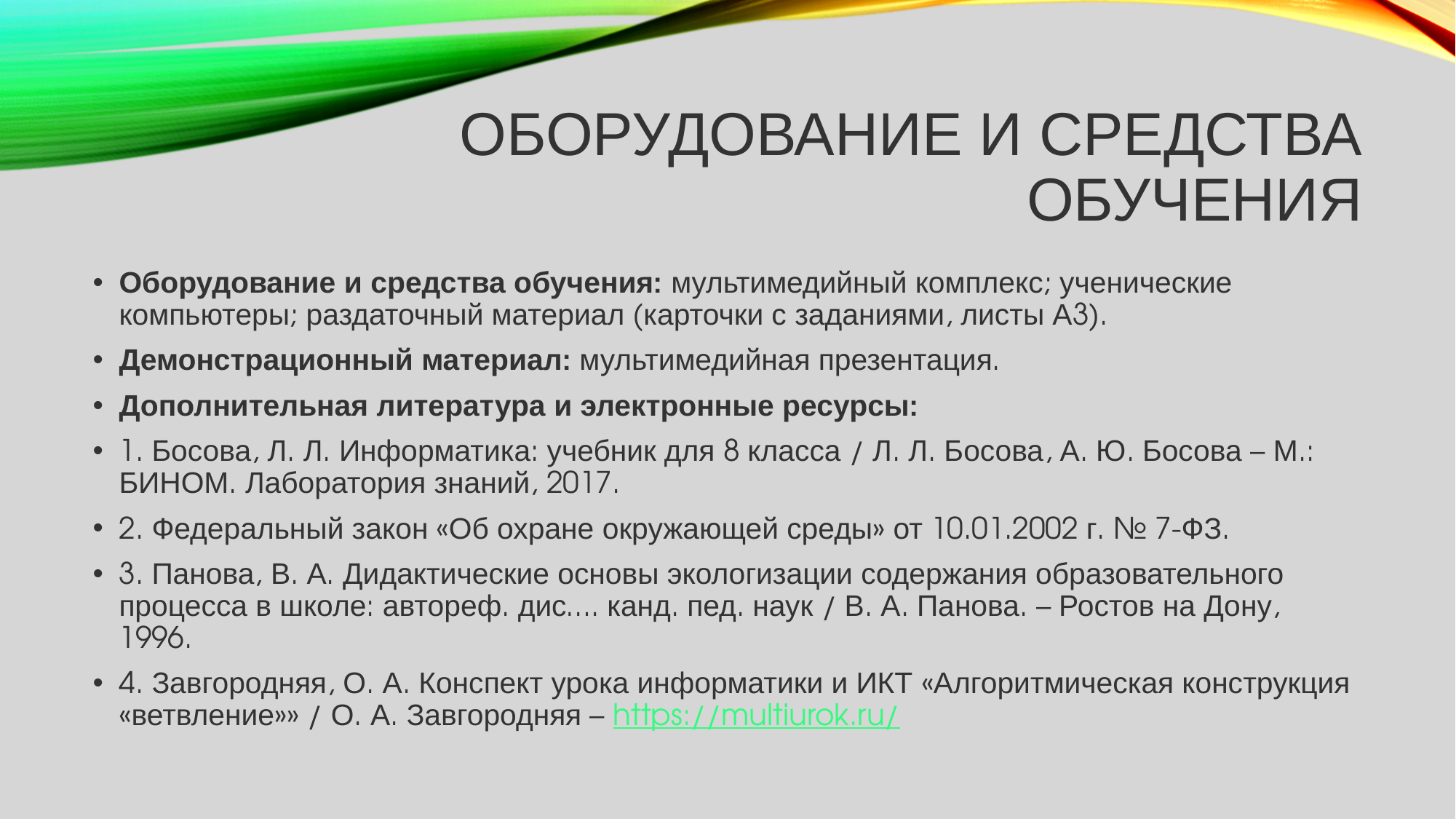

# Оборудование и средства обучения
Оборудование и средства обучения: мультимедийный комплекс; ученические компьютеры; раздаточный материал (карточки с заданиями, листы А3).
Демонстрационный материал: мультимедийная презентация.
Дополнительная литература и электронные ресурсы:
1. Босова, Л. Л. Информатика: учебник для 8 класса / Л. Л. Босова, А. Ю. Босова – М.: БИНОМ. Лаборатория знаний, 2017.
2. Федеральный закон «Об охране окружающей среды» от 10.01.2002 г. № 7-ФЗ.
3. Панова, В. А. Дидактические основы экологизации содержания образовательного процесса в школе: автореф. дис…. канд. пед. наук / В. А. Панова. – Ростов на Дону, 1996.
4. Завгородняя, О. А. Конспект урока информатики и ИКТ «Алгоритмическая конструкция «ветвление»» / О. А. Завгородняя – https://multiurok.ru/